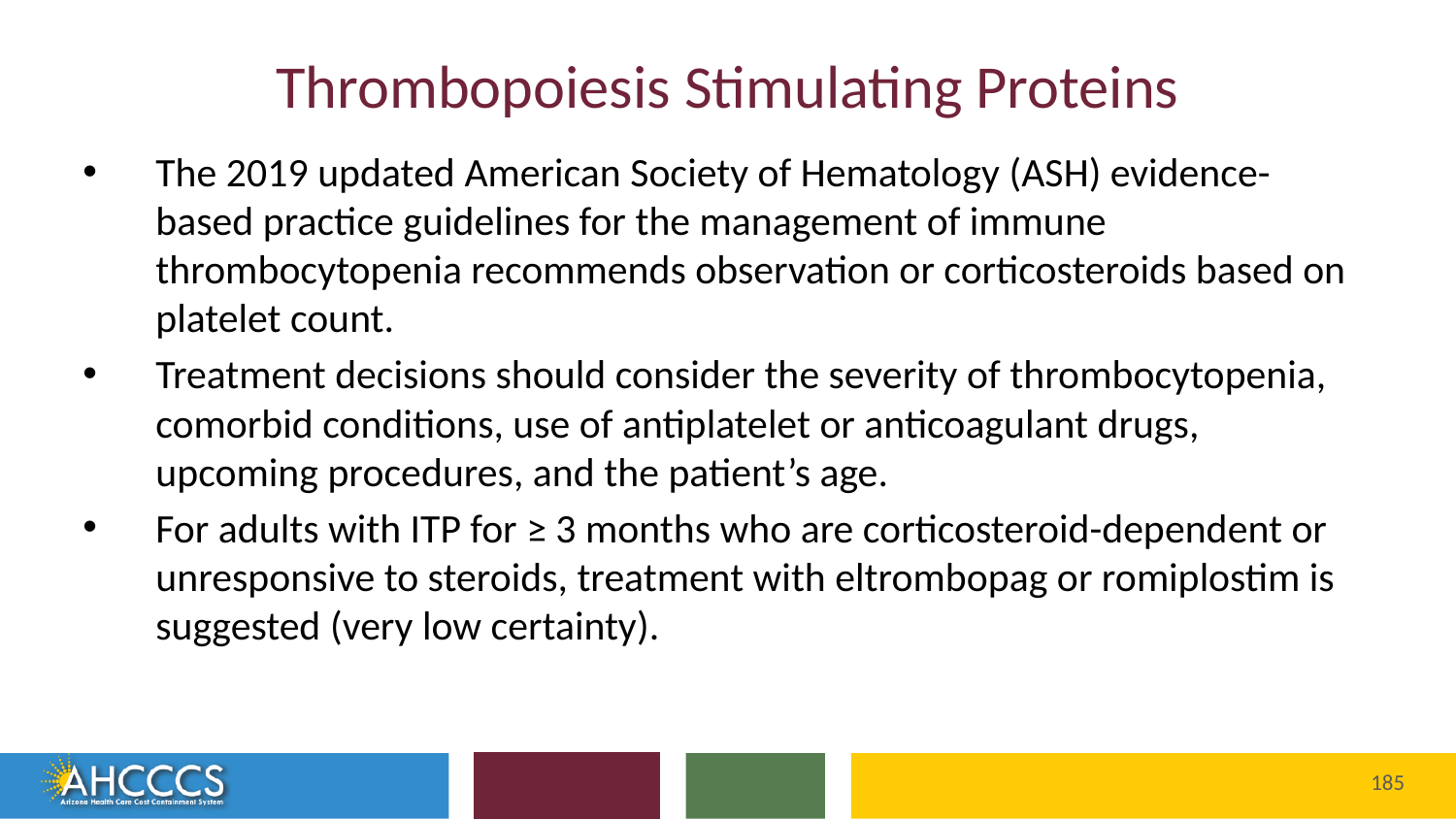

# Thrombopoiesis Stimulating Proteins
The 2019 updated American Society of Hematology (ASH) evidence-based practice guidelines for the management of immune thrombocytopenia recommends observation or corticosteroids based on platelet count.
Treatment decisions should consider the severity of thrombocytopenia, comorbid conditions, use of antiplatelet or anticoagulant drugs, upcoming procedures, and the patient’s age.
For adults with ITP for ≥ 3 months who are corticosteroid-dependent or unresponsive to steroids, treatment with eltrombopag or romiplostim is suggested (very low certainty).

185